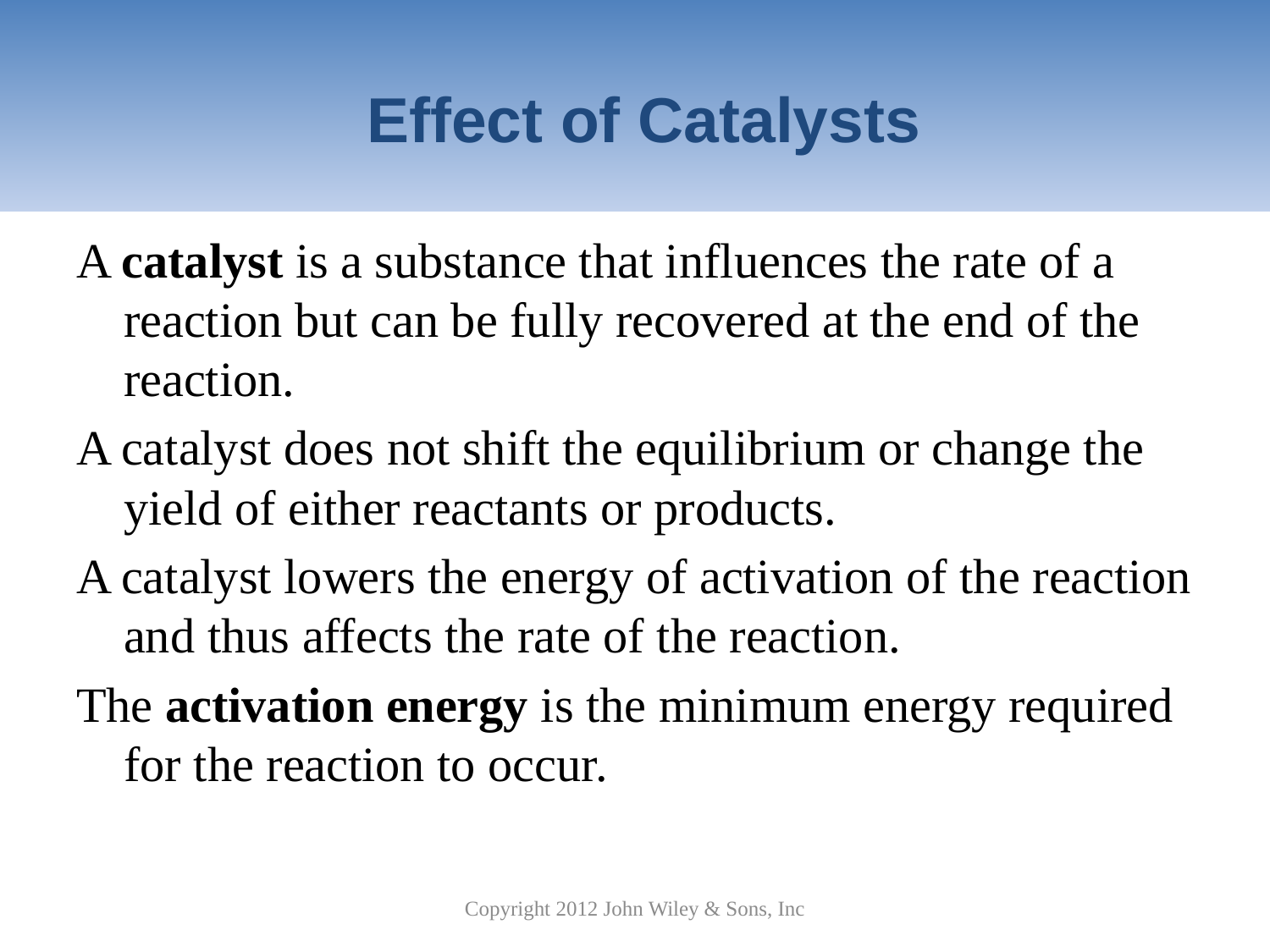

# Effect of Catalysts
A catalyst is a substance that influences the rate of a reaction but can be fully recovered at the end of the reaction.
A catalyst does not shift the equilibrium or change the yield of either reactants or products.
A catalyst lowers the energy of activation of the reaction and thus affects the rate of the reaction.
The activation energy is the minimum energy required for the reaction to occur.
Copyright 2012 John Wiley & Sons, Inc